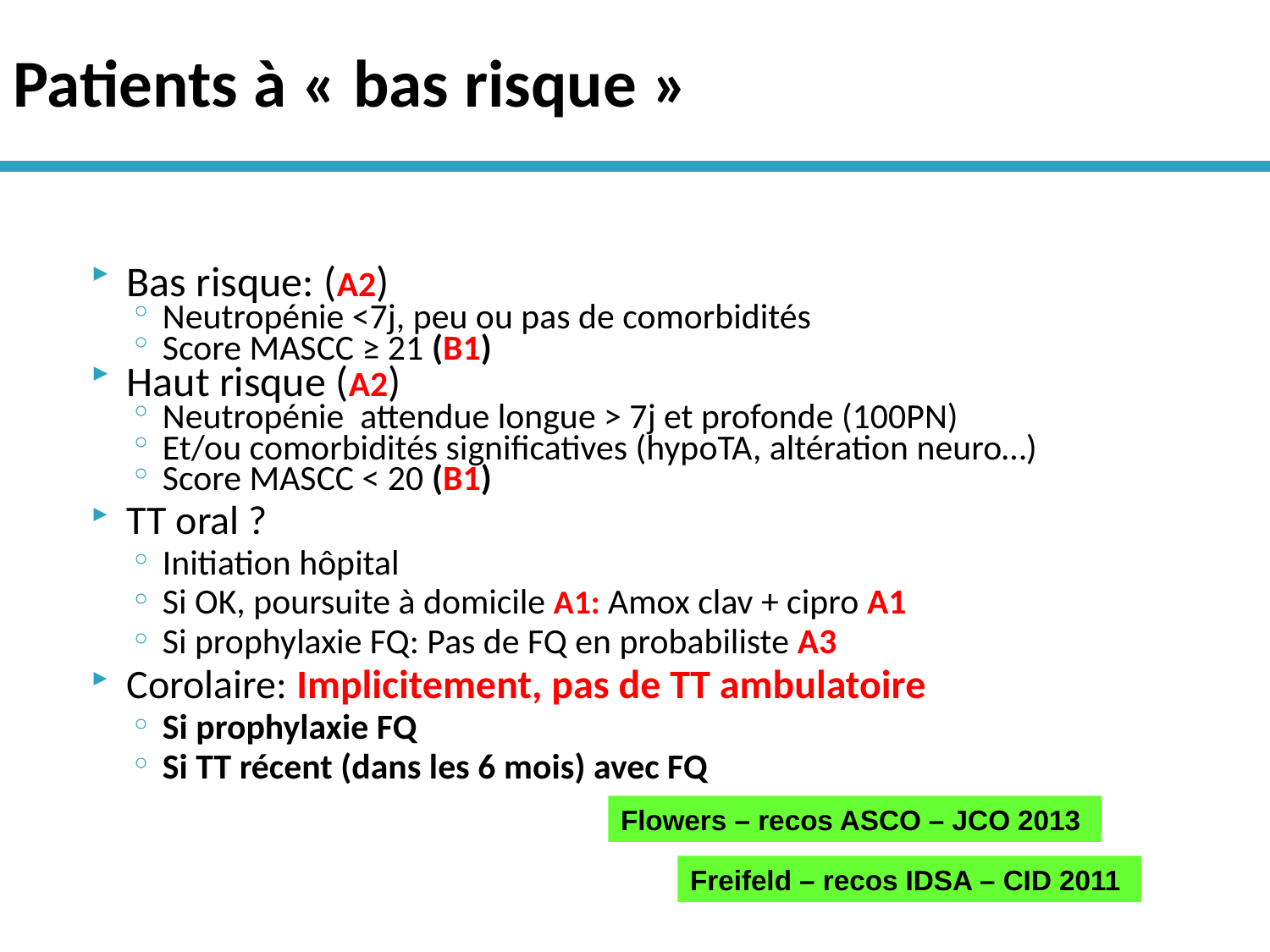

# Patients à « bas risque »
Bas risque: (A2)
Neutropénie <7j, peu ou pas de comorbidités
Score MASCC ≥ 21 (B1)
Haut risque (A2)
Neutropénie  attendue longue > 7j et profonde (100PN)
Et/ou comorbidités significatives (hypoTA, altération neuro…)
Score MASCC < 20 (B1)
TT oral ?
Initiation hôpital
Si OK, poursuite à domicile A1: Amox clav + cipro A1
Si prophylaxie FQ: Pas de FQ en probabiliste A3
Corolaire: Implicitement, pas de TT ambulatoire
Si prophylaxie FQ
Si TT récent (dans les 6 mois) avec FQ
Flowers – recos ASCO – JCO 2013
Freifeld – recos IDSA – CID 2011